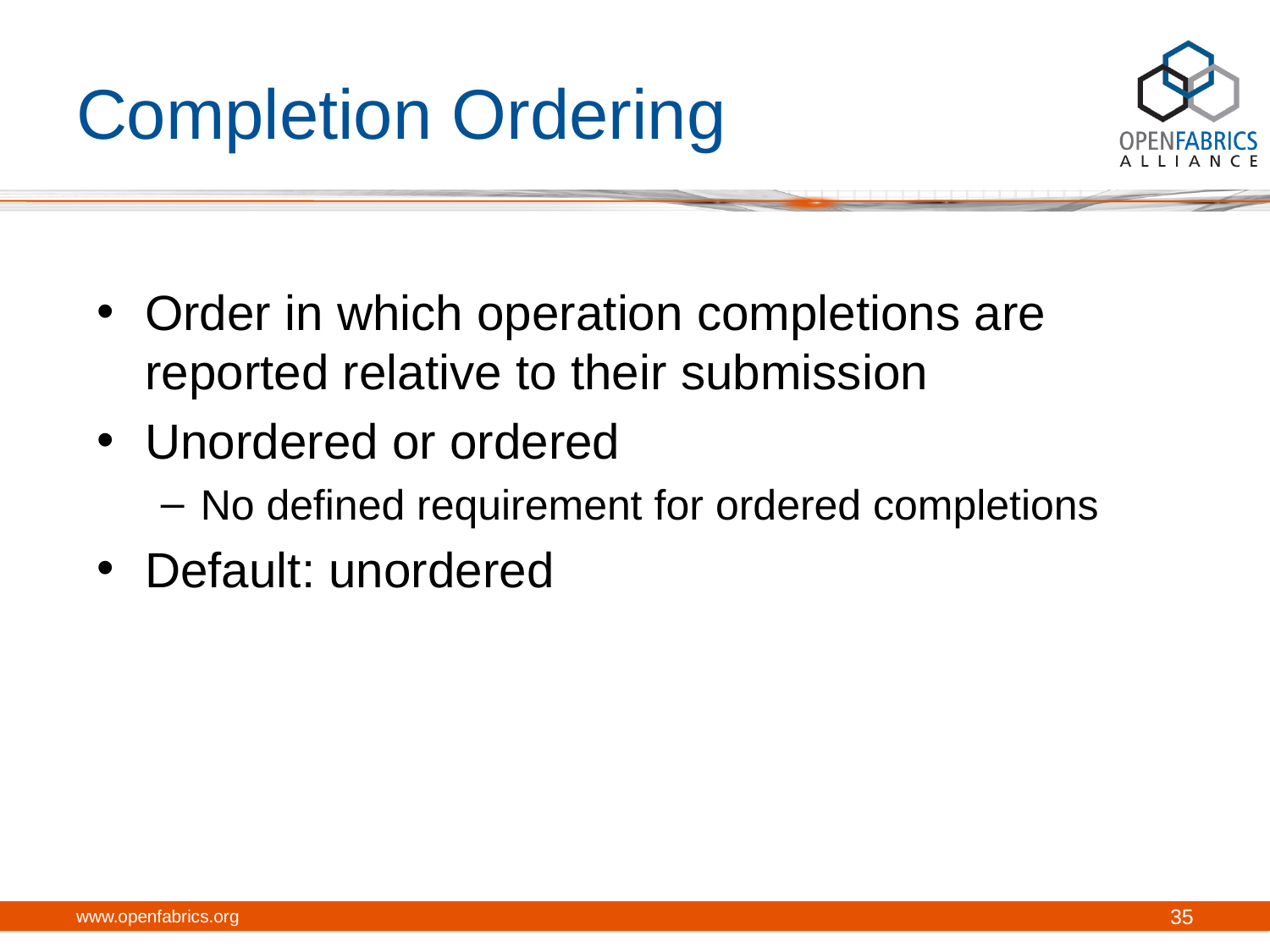

# Completion Ordering
Order in which operation completions are reported relative to their submission
Unordered or ordered
No defined requirement for ordered completions
Default: unordered
www.openfabrics.org
35